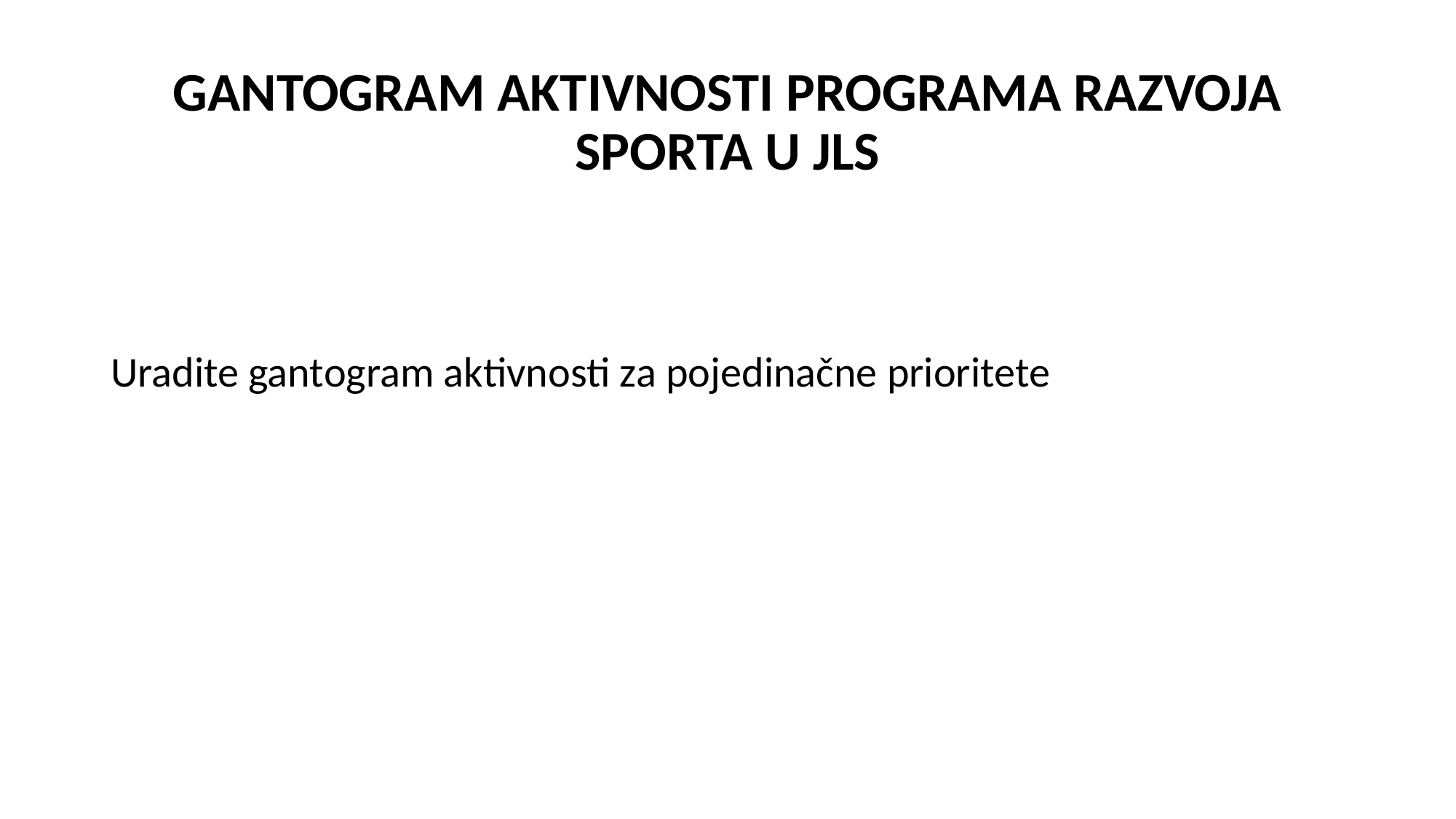

# GANTOGRAM AKTIVNOSTI PROGRAMA RAZVOJA SPORTA U JLS

Uradite gantogram aktivnosti za pojedinačne prioritete